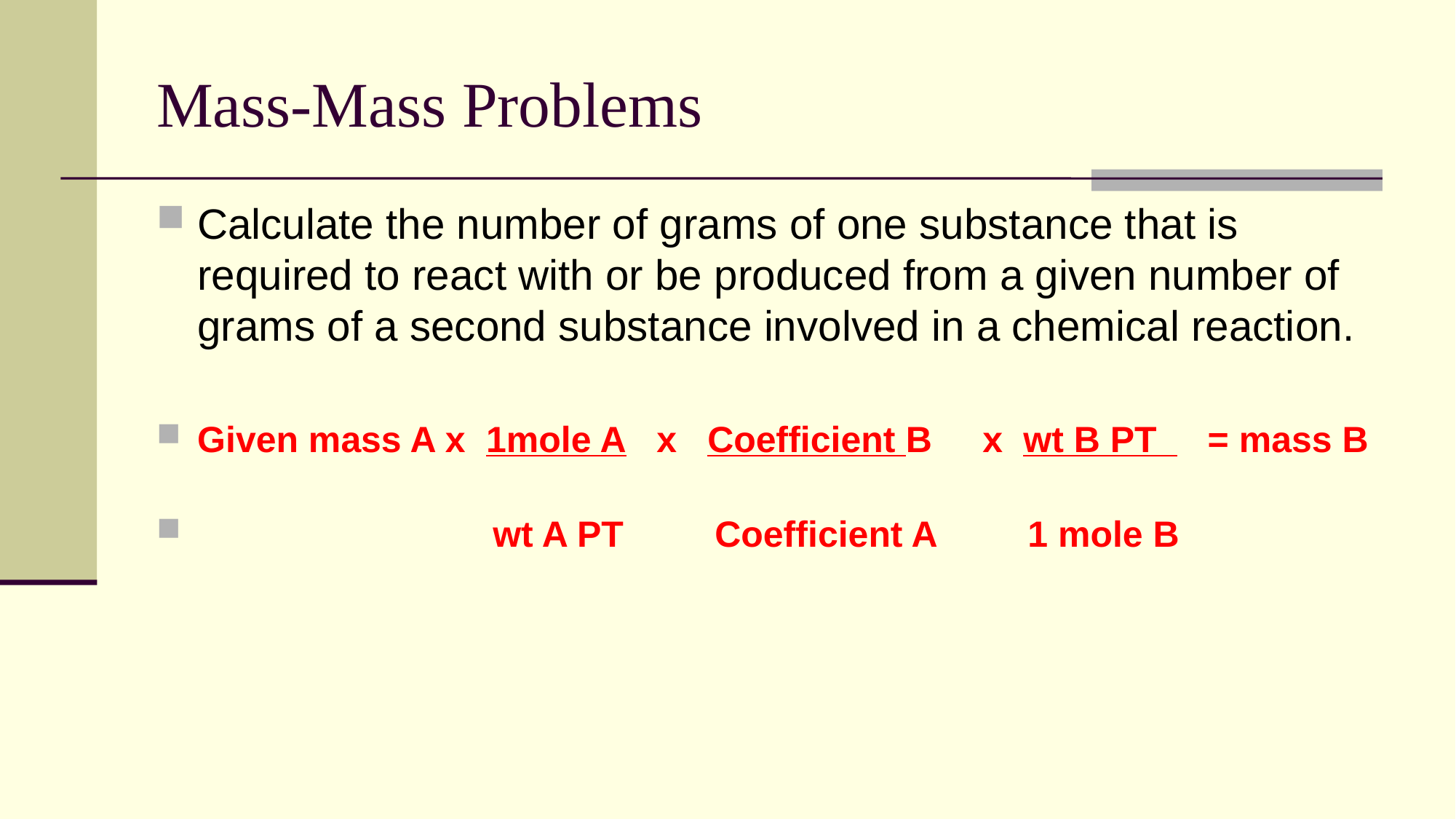

# Mass-Mass Problems
Calculate the number of grams of one substance that is required to react with or be produced from a given number of grams of a second substance involved in a chemical reaction.

Given mass A x  1mole A   x   Coefficient B     x  wt B PT     = mass B
                             wt A PT         Coefficient A         1 mole B